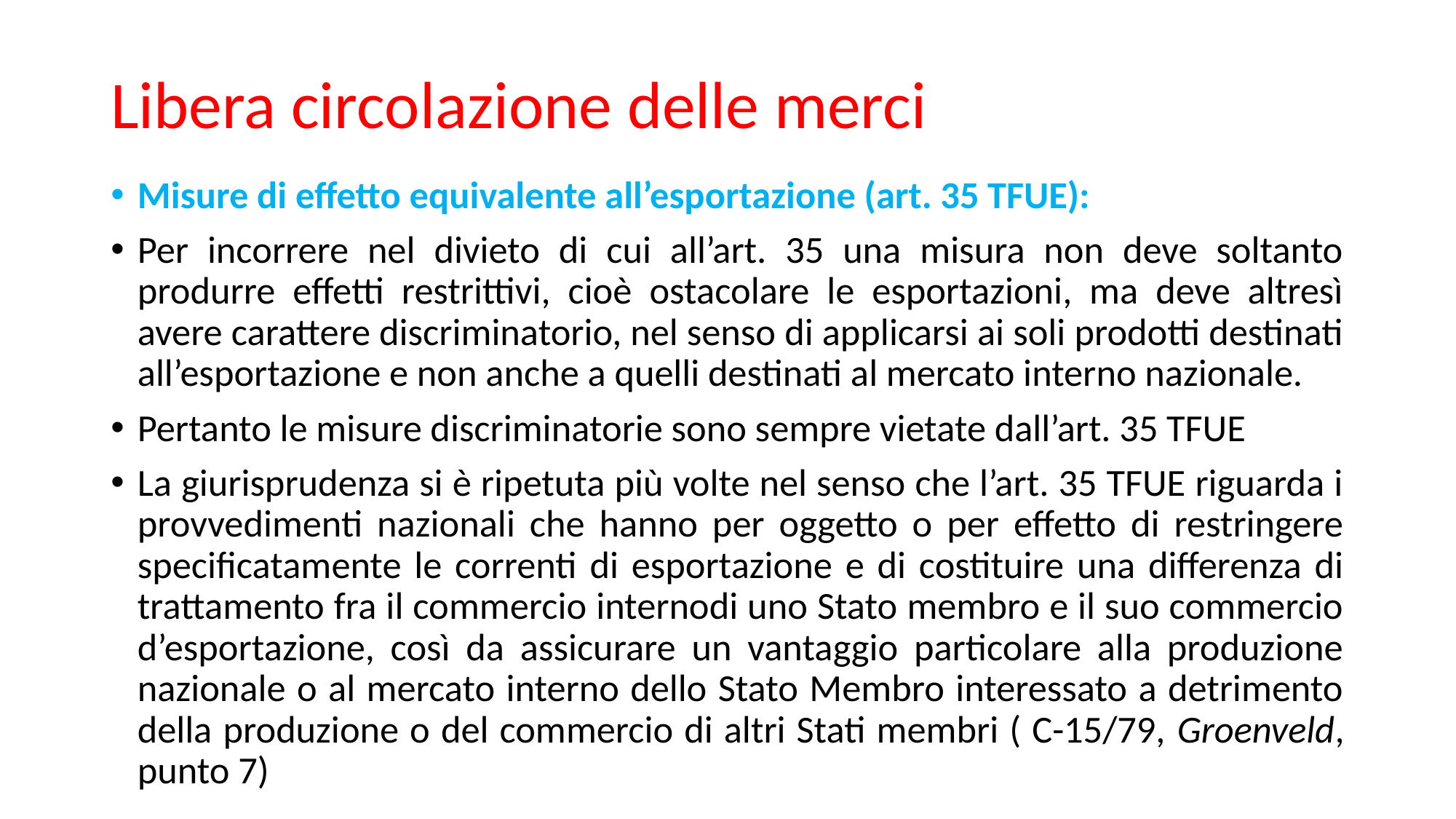

# Libera circolazione delle merci
Misure di effetto equivalente all’esportazione (art. 35 TFUE):
Per incorrere nel divieto di cui all’art. 35 una misura non deve soltanto produrre effetti restrittivi, cioè ostacolare le esportazioni, ma deve altresì avere carattere discriminatorio, nel senso di applicarsi ai soli prodotti destinati all’esportazione e non anche a quelli destinati al mercato interno nazionale.
Pertanto le misure discriminatorie sono sempre vietate dall’art. 35 TFUE
La giurisprudenza si è ripetuta più volte nel senso che l’art. 35 TFUE riguarda i provvedimenti nazionali che hanno per oggetto o per effetto di restringere specificatamente le correnti di esportazione e di costituire una differenza di trattamento fra il commercio internodi uno Stato membro e il suo commercio d’esportazione, così da assicurare un vantaggio particolare alla produzione nazionale o al mercato interno dello Stato Membro interessato a detrimento della produzione o del commercio di altri Stati membri ( C-15/79, Groenveld, punto 7)